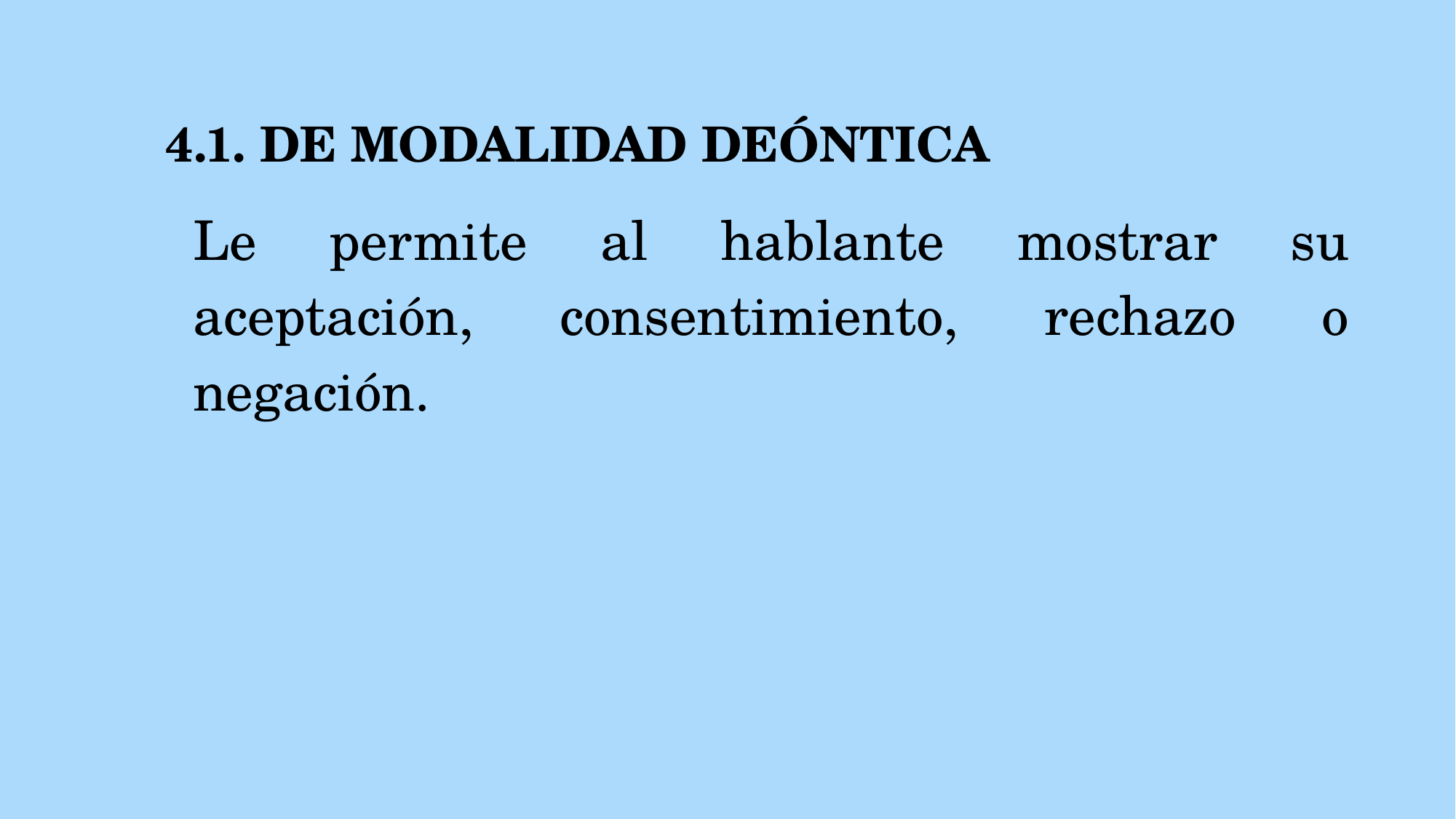

4.1. DE MODALIDAD DEÓNTICA
Le permite al hablante mostrar su aceptación, consentimiento, rechazo o negación.